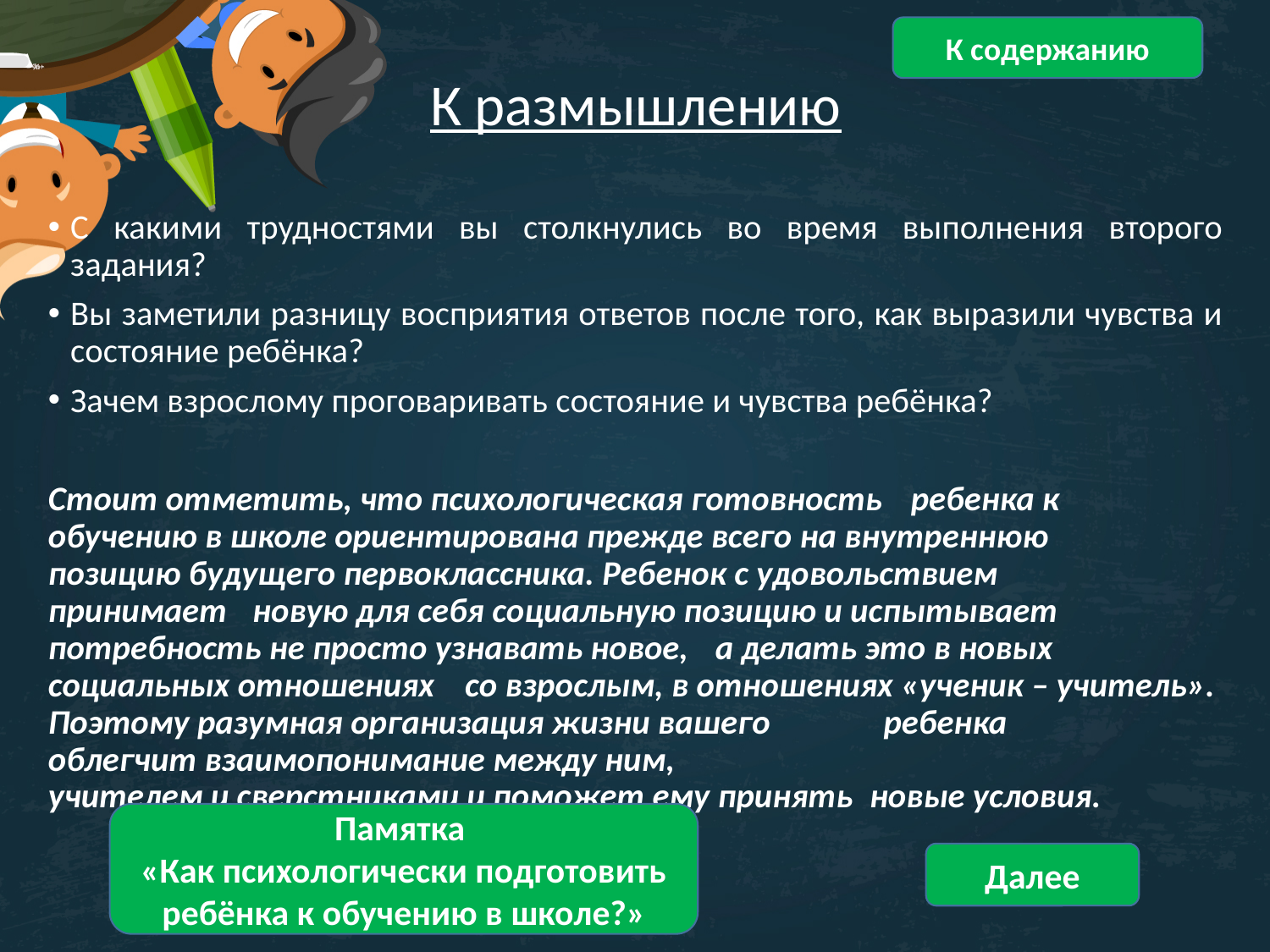

К содержанию
# К размышлению
С какими трудностями вы столкнулись во время выполнения второго задания?
Вы заметили разницу восприятия ответов после того, как выразили чувства и состояние ребёнка?
Зачем взрослому проговаривать состояние и чувства ребёнка?

Стоит отметить, что психологическая готовность  ребенка к          обучению в школе ориентирована прежде всего на внутреннюю          позицию будущего первоклассника. Ребенок с удовольствием                 принимает  новую для себя социальную позицию и испытывает           потребность не просто узнавать новое,  а делать это в новых           социальных отношениях  со взрослым, в отношениях «ученик – учитель».  Поэтому разумная организация жизни вашего  ребенка    облегчит взаимопонимание между ним,  учителем и сверстниками и поможет ему принять  новые условия.

Памятка
«Как психологически подготовить ребёнка к обучению в школе?»
Далее